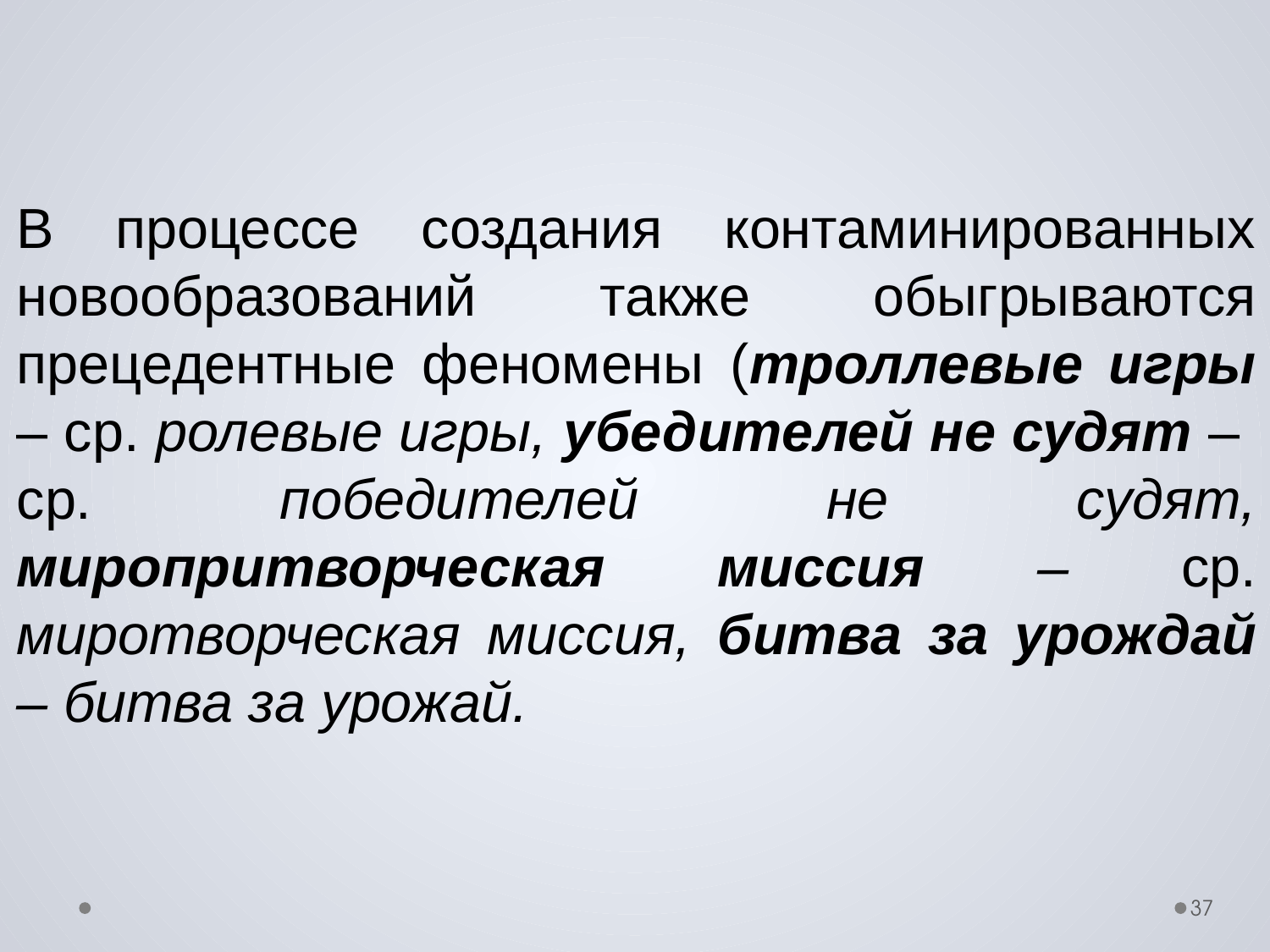

В процессе создания контаминированных новообразований также обыгрываются прецедентные феномены (троллевые игры – ср. ролевые игры, убедителей не судят –  ср. победителей не судят, миропритворческая миссия – ср. миротворческая миссия, битва за урождай – битва за урожай.
37